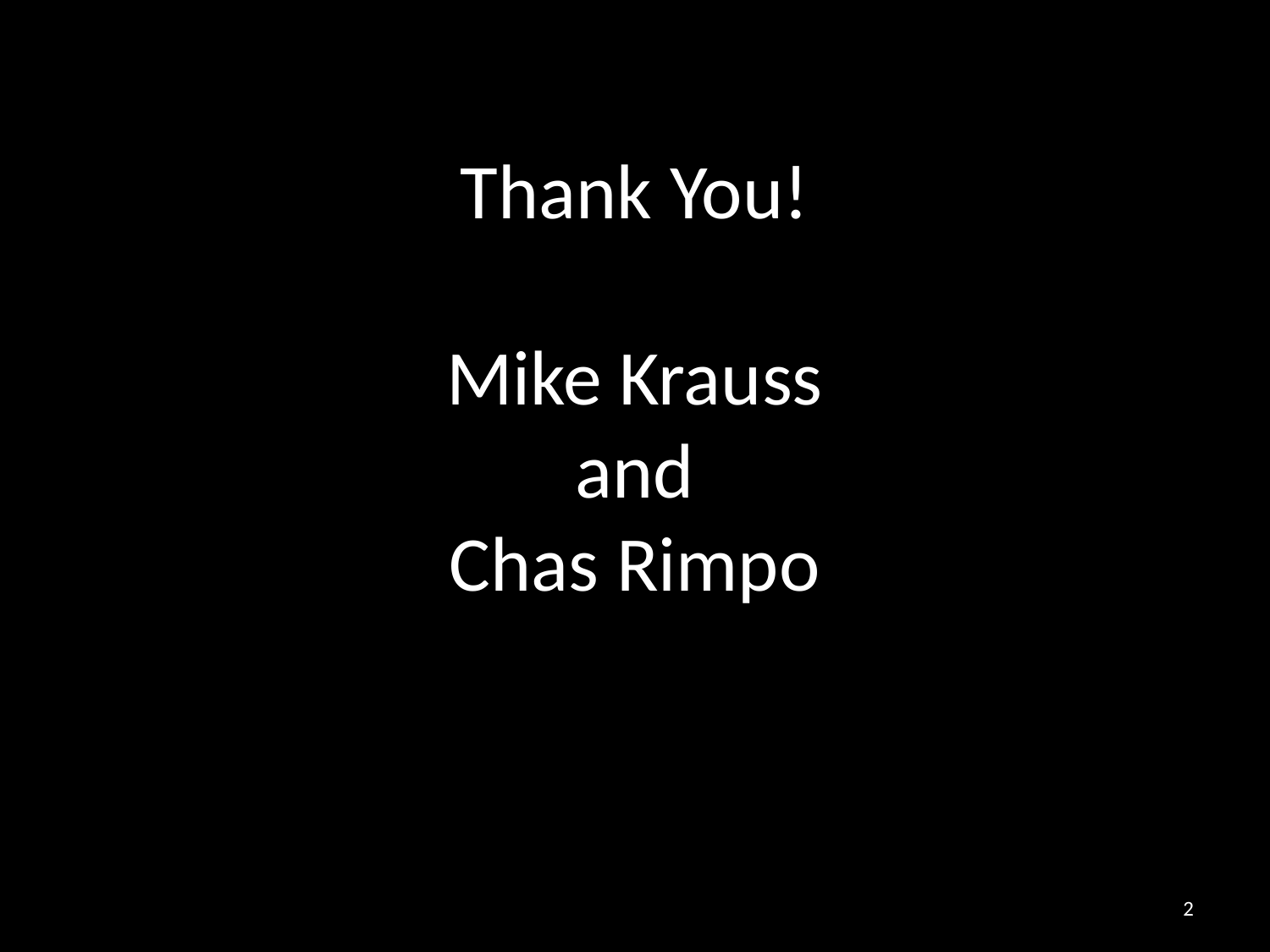

# Thank You! Mike Krauss and Chas Rimpo
2